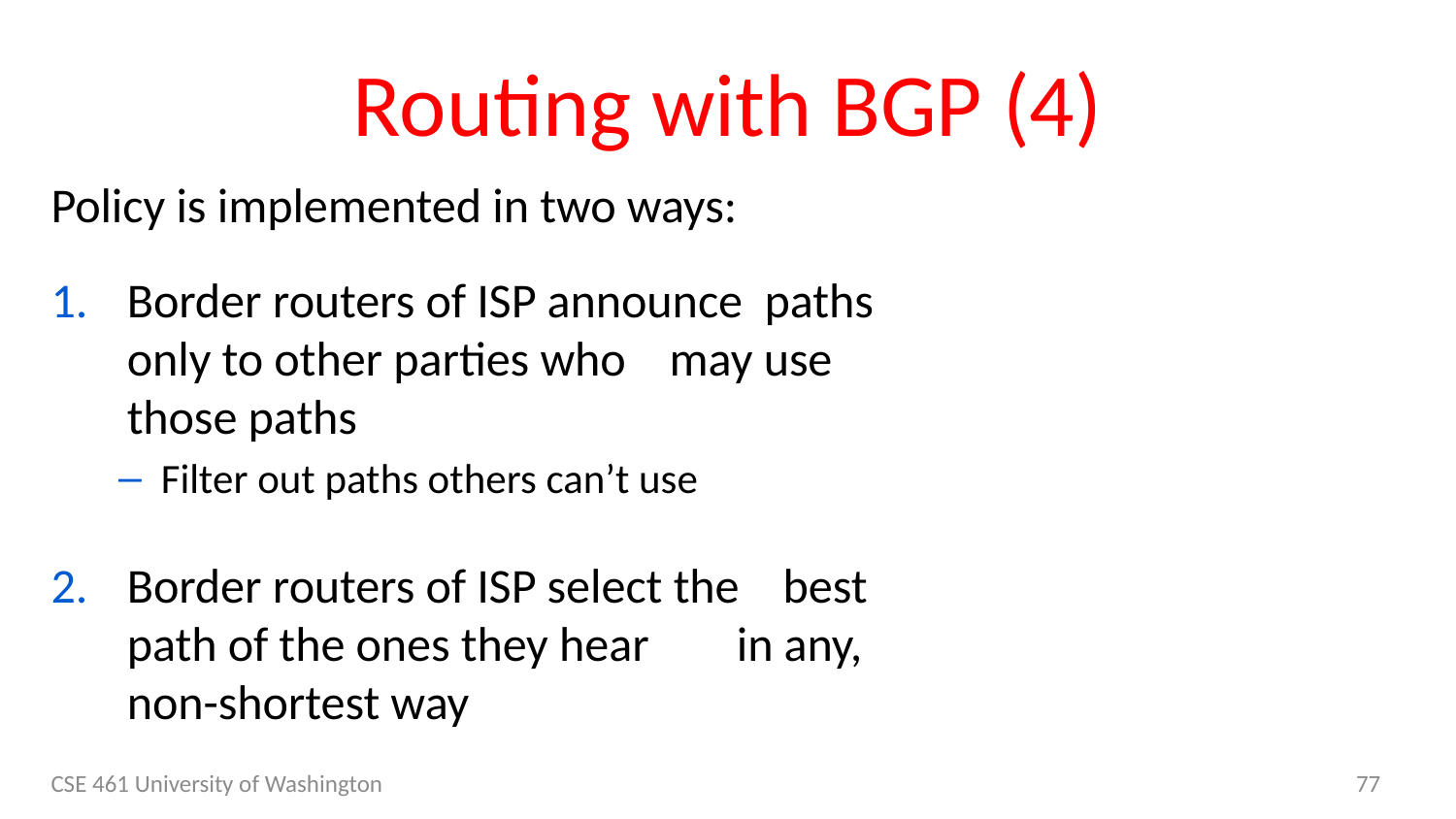

# Routing with BGP (4)
Policy is implemented in two ways:

Border routers of ISP announce  paths only to other parties who    may use those paths
Filter out paths others can’t use

Border routers of ISP select the    best path of the ones they hear        in any, non-shortest way
CSE 461 University of Washington
77